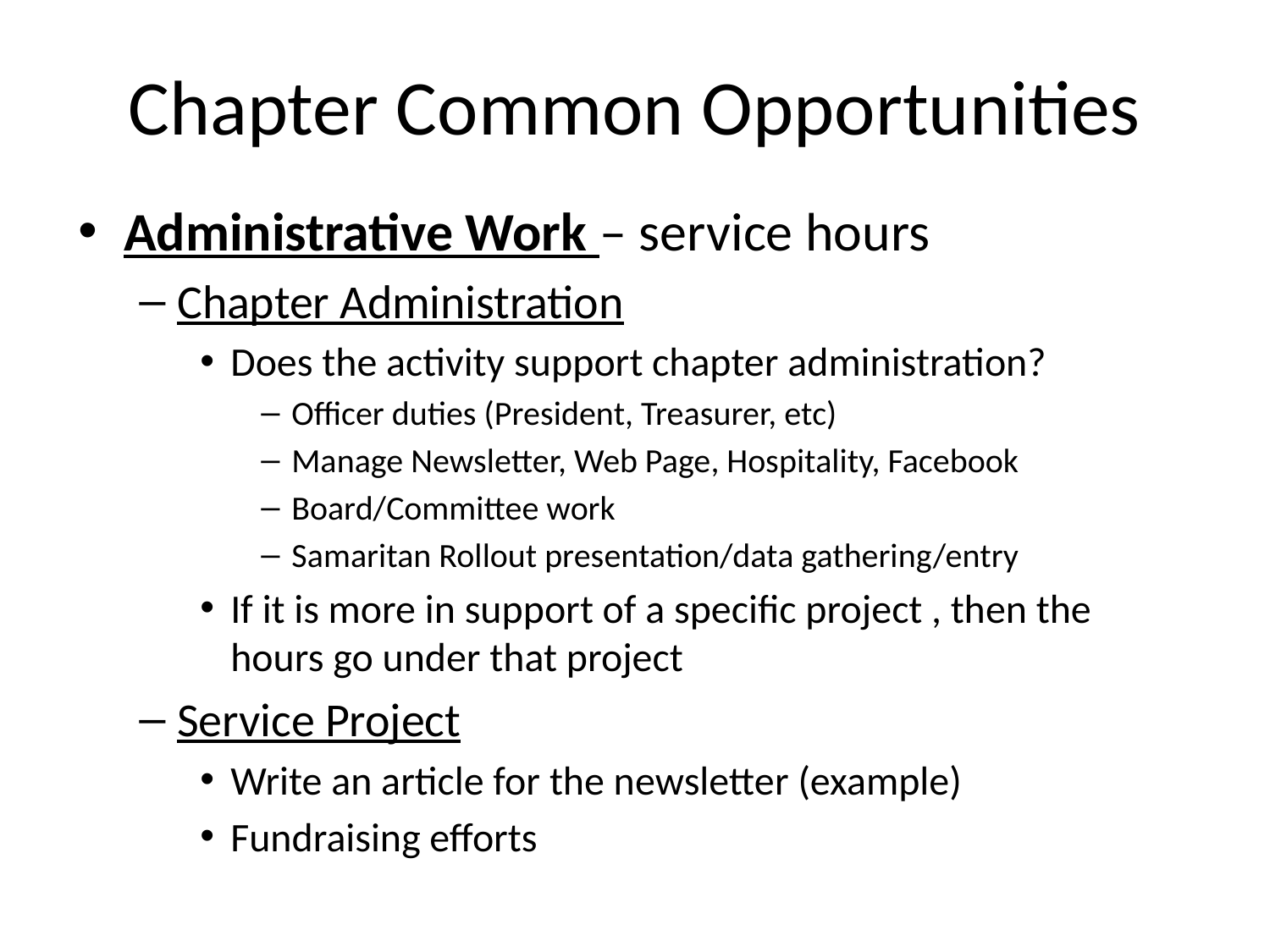

# Chapter Common Opportunities
Administrative Work – service hours
Chapter Administration
Does the activity support chapter administration?
Officer duties (President, Treasurer, etc)
Manage Newsletter, Web Page, Hospitality, Facebook
Board/Committee work
Samaritan Rollout presentation/data gathering/entry
If it is more in support of a specific project , then the hours go under that project
Service Project
Write an article for the newsletter (example)
Fundraising efforts